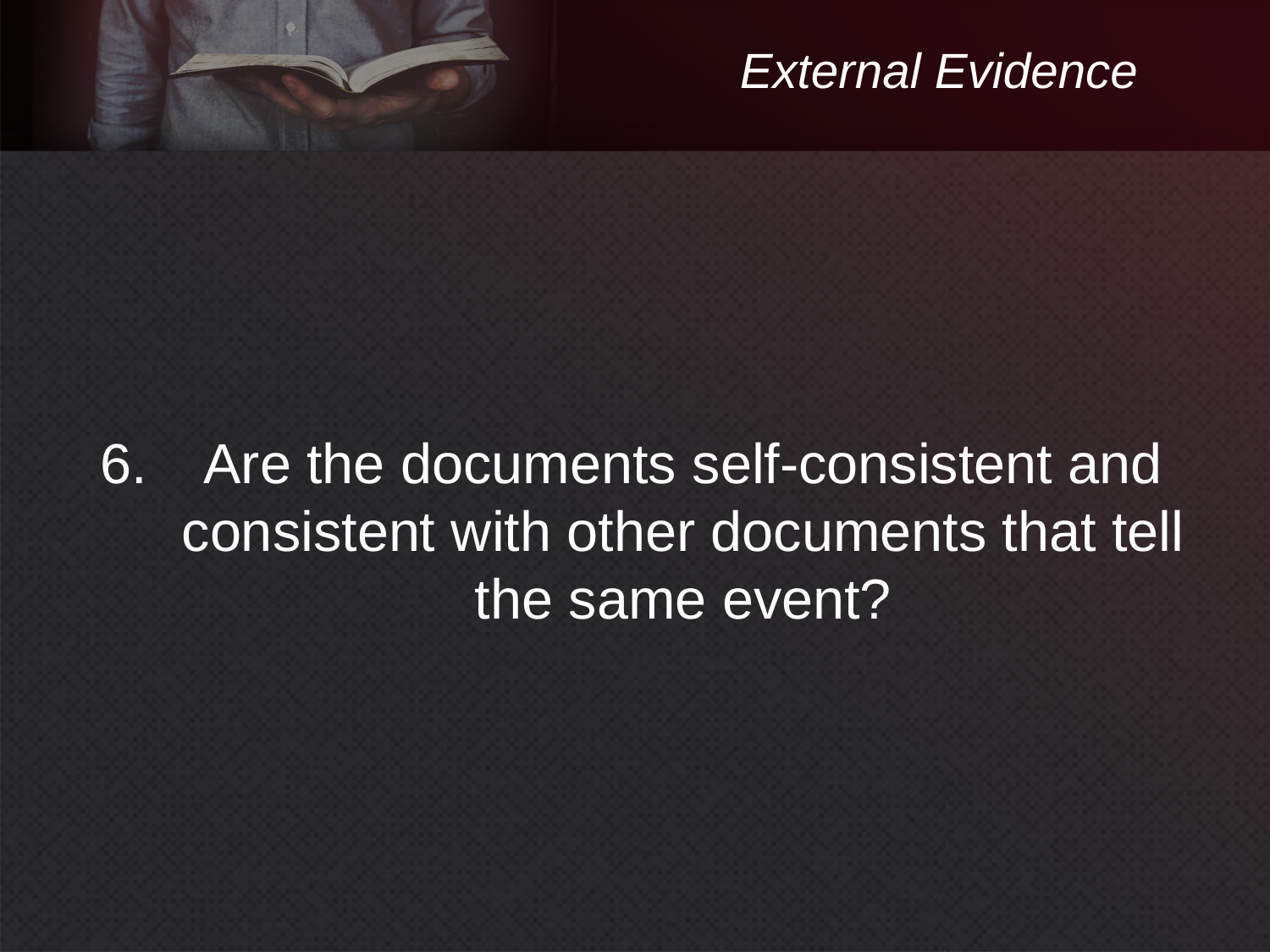

# External Evidence

Are the documents self-consistent and consistent with other documents that tell the same event?